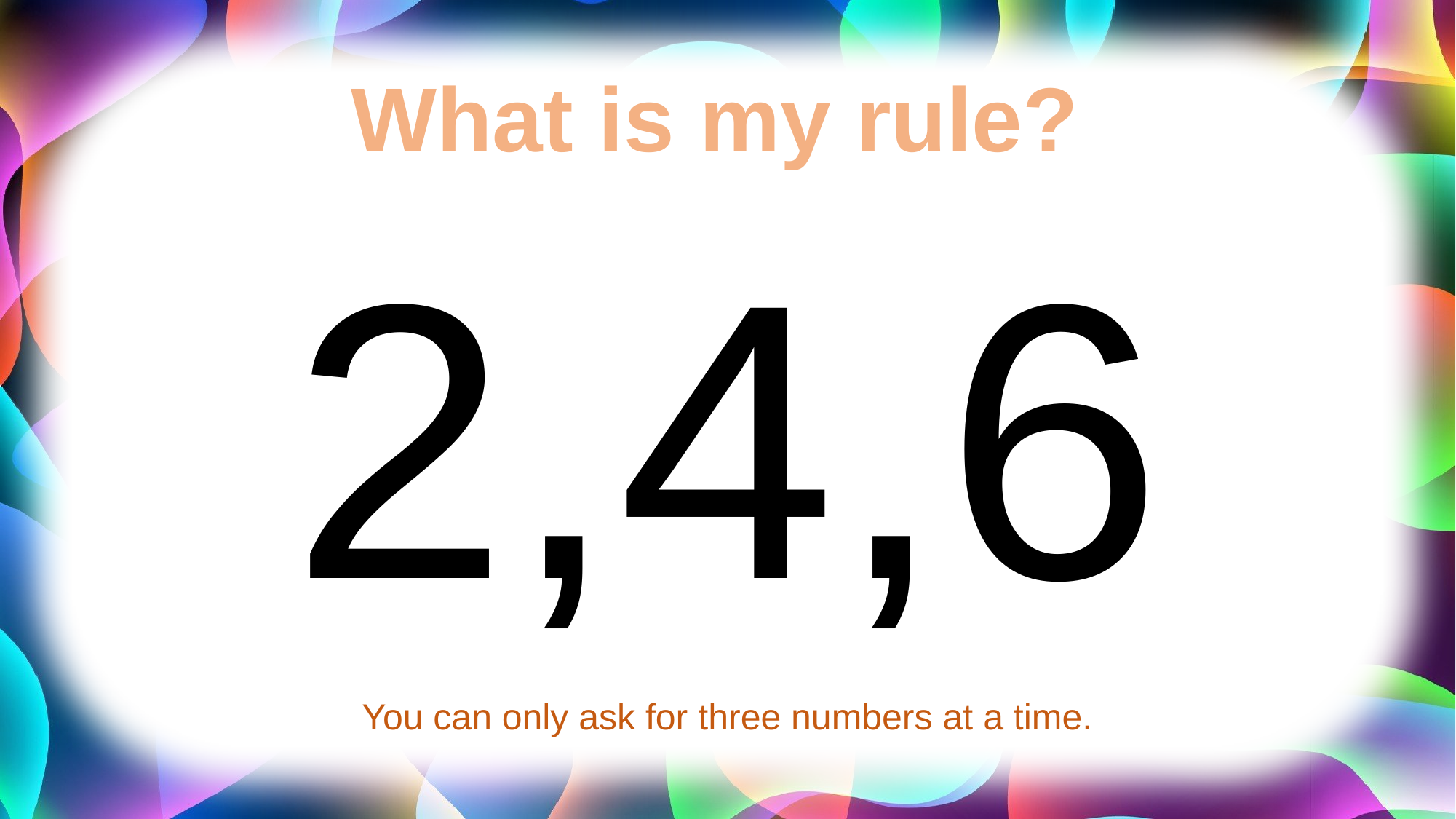

# What is my rule?
2,4,6
You can only ask for three numbers at a time.